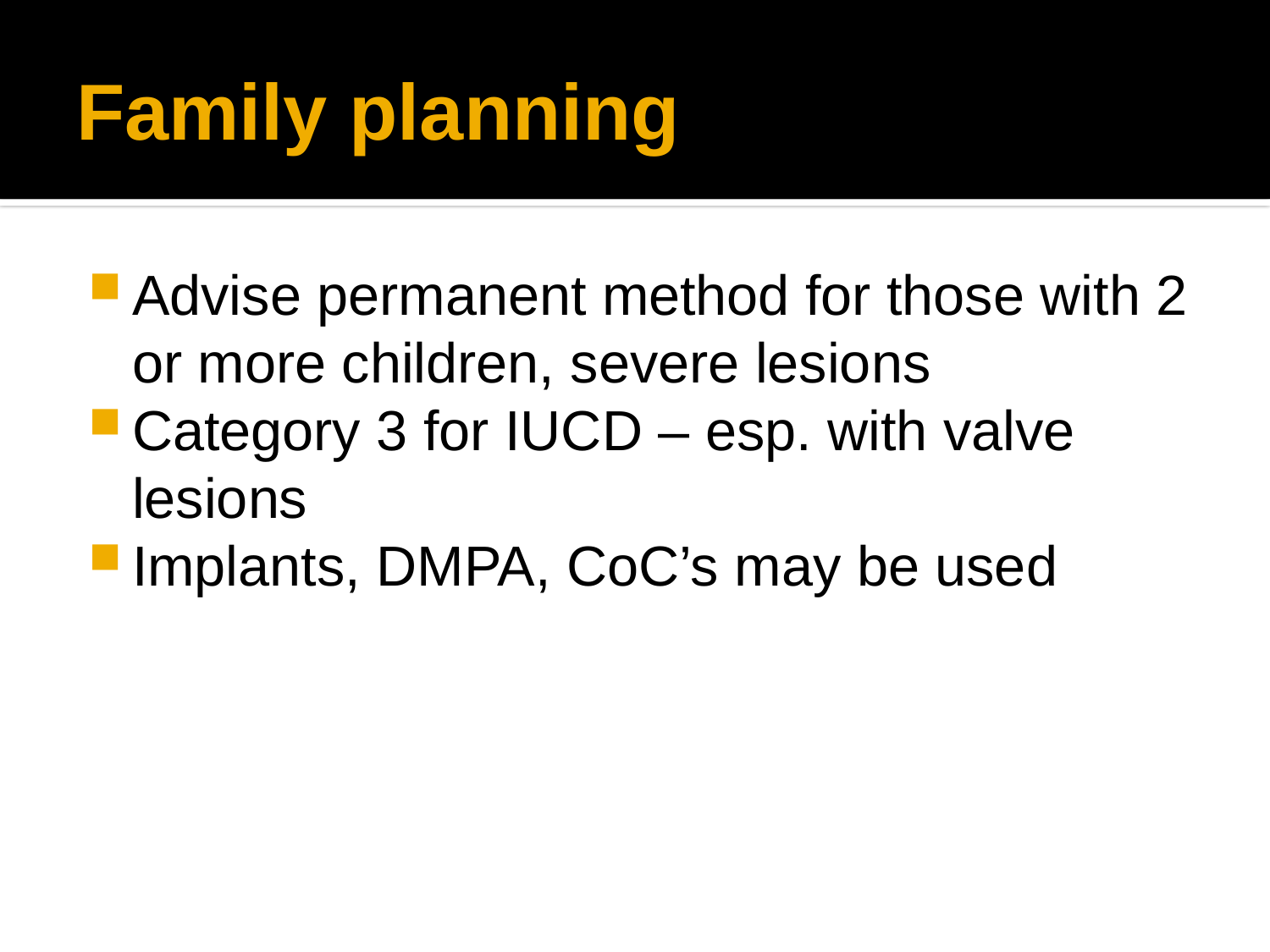

# Family planning
Advise permanent method for those with 2 or more children, severe lesions
Category 3 for IUCD – esp. with valve lesions
Implants, DMPA, CoC’s may be used